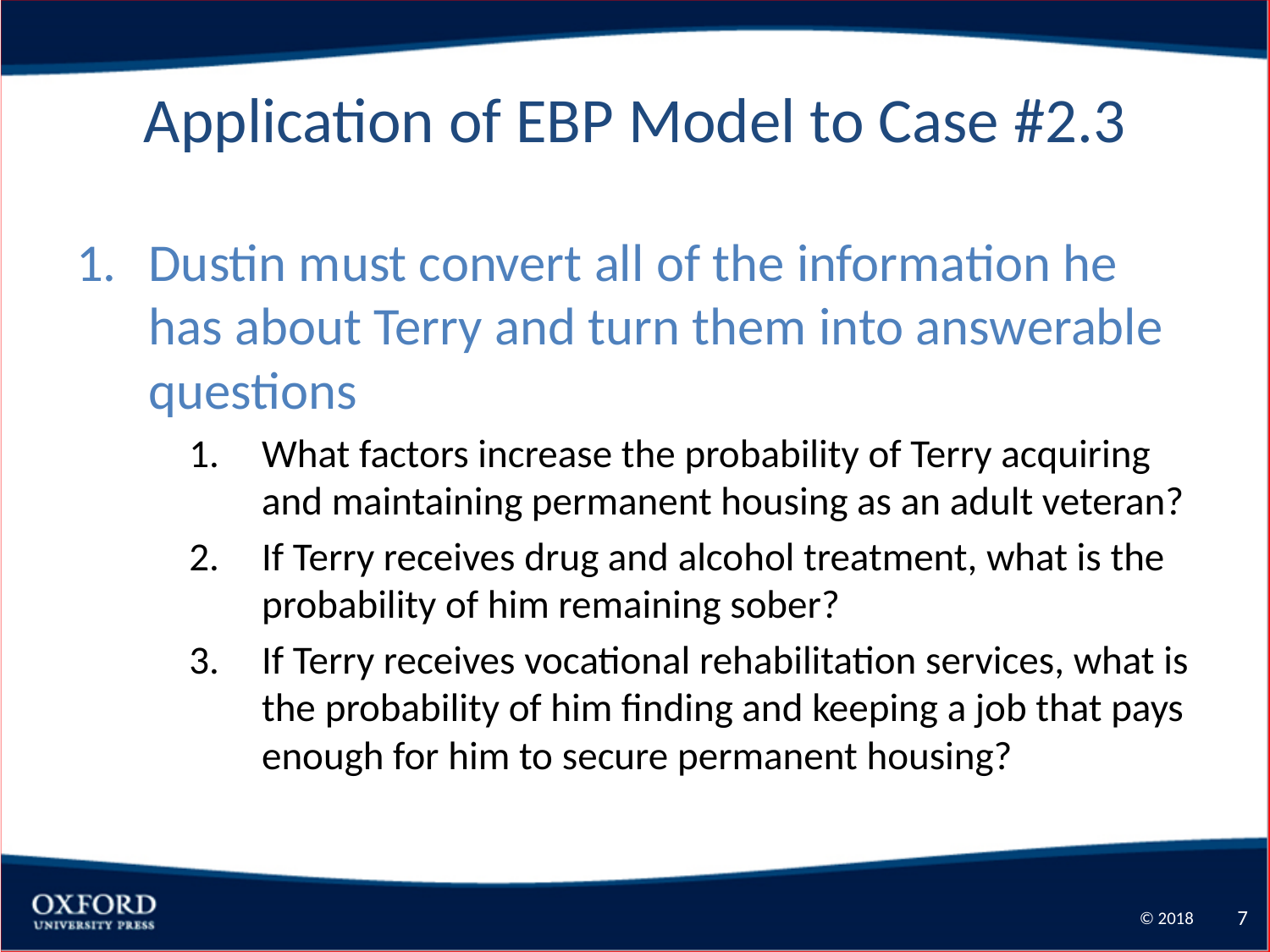

# Application of EBP Model to Case #2.3
Dustin must convert all of the information he has about Terry and turn them into answerable questions
What factors increase the probability of Terry acquiring and maintaining permanent housing as an adult veteran?
If Terry receives drug and alcohol treatment, what is the probability of him remaining sober?
If Terry receives vocational rehabilitation services, what is the probability of him finding and keeping a job that pays enough for him to secure permanent housing?